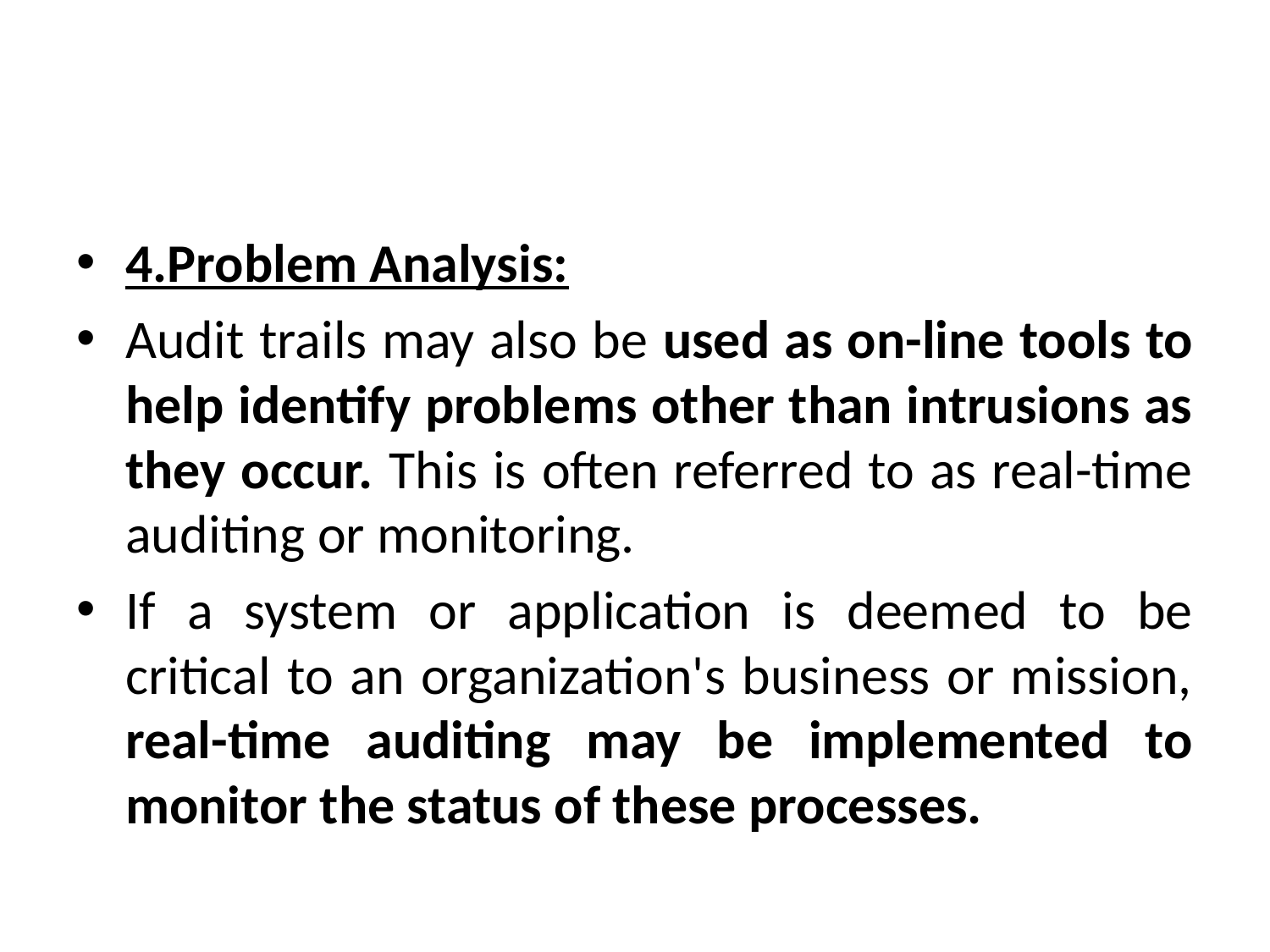

#
4.Problem Analysis:
Audit trails may also be used as on-line tools to help identify problems other than intrusions as they occur. This is often referred to as real-time auditing or monitoring.
If a system or application is deemed to be critical to an organization's business or mission, real-time auditing may be implemented to monitor the status of these processes.